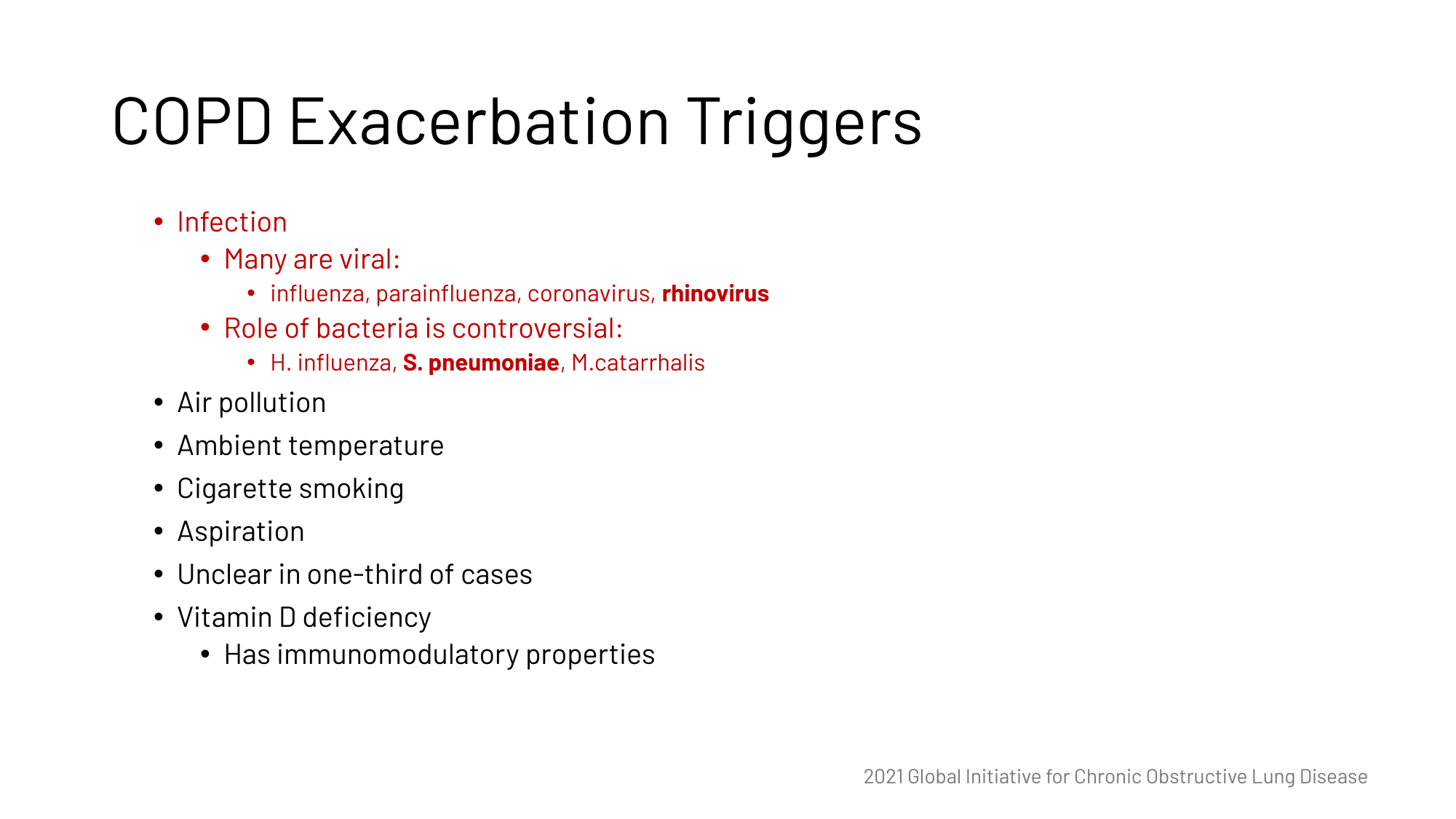

# COPD Exacerbation Triggers
Infection
Many are viral:
influenza, parainfluenza, coronavirus, rhinovirus
Role of bacteria is controversial:
H. influenza, S. pneumoniae, M.catarrhalis
Air pollution
Ambient temperature
Cigarette smoking
Aspiration
Unclear in one-third of cases
Vitamin D deficiency
Has immunomodulatory properties
 2021 Global Initiative for Chronic Obstructive Lung Disease